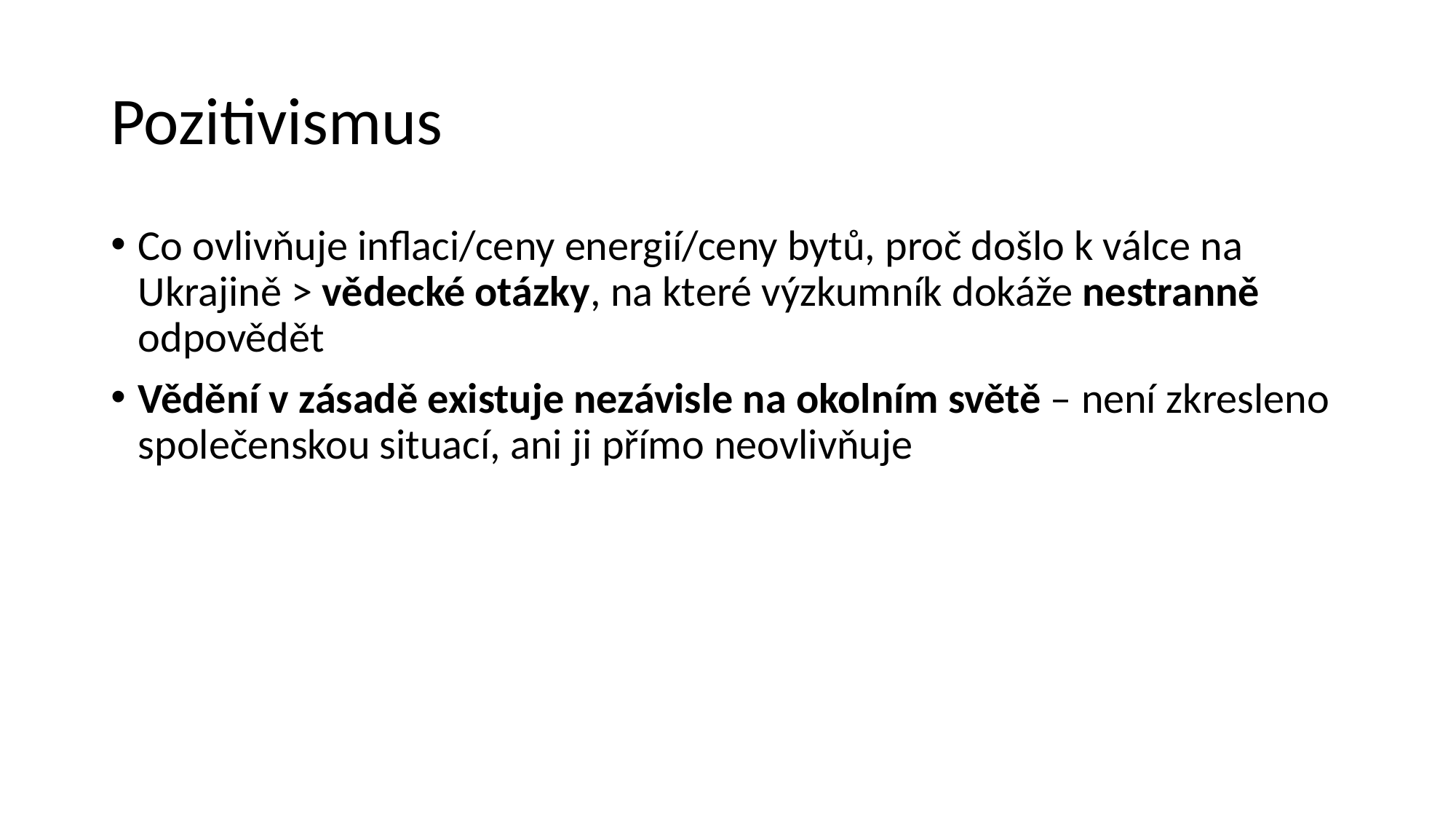

# Pozitivismus
Co ovlivňuje inflaci/ceny energií/ceny bytů, proč došlo k válce na Ukrajině > vědecké otázky, na které výzkumník dokáže nestranně odpovědět
Vědění v zásadě existuje nezávisle na okolním světě – není zkresleno společenskou situací, ani ji přímo neovlivňuje